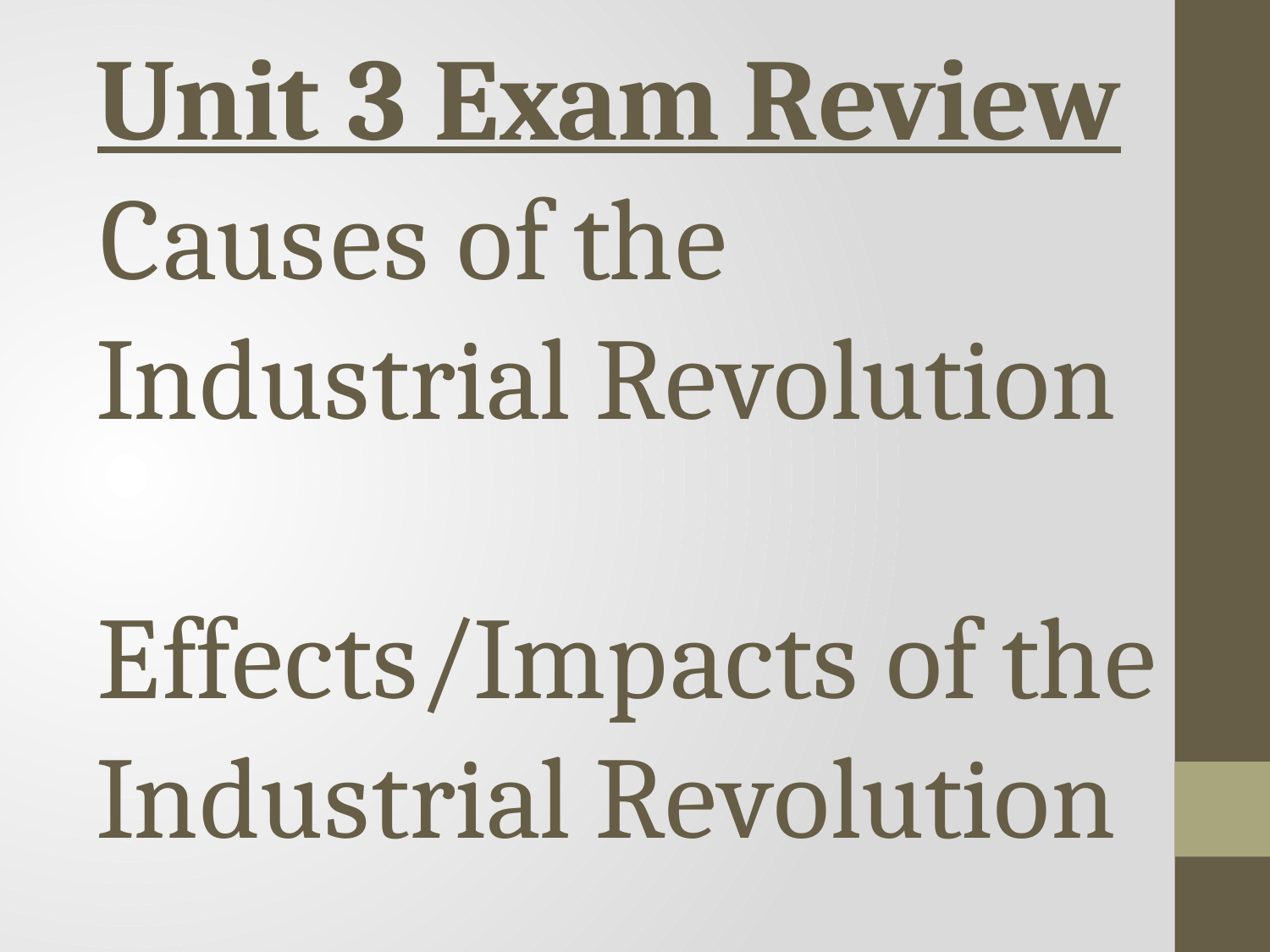

# Unit 3 Exam Review Causes of the Industrial Revolution Effects/Impacts of the Industrial Revolution